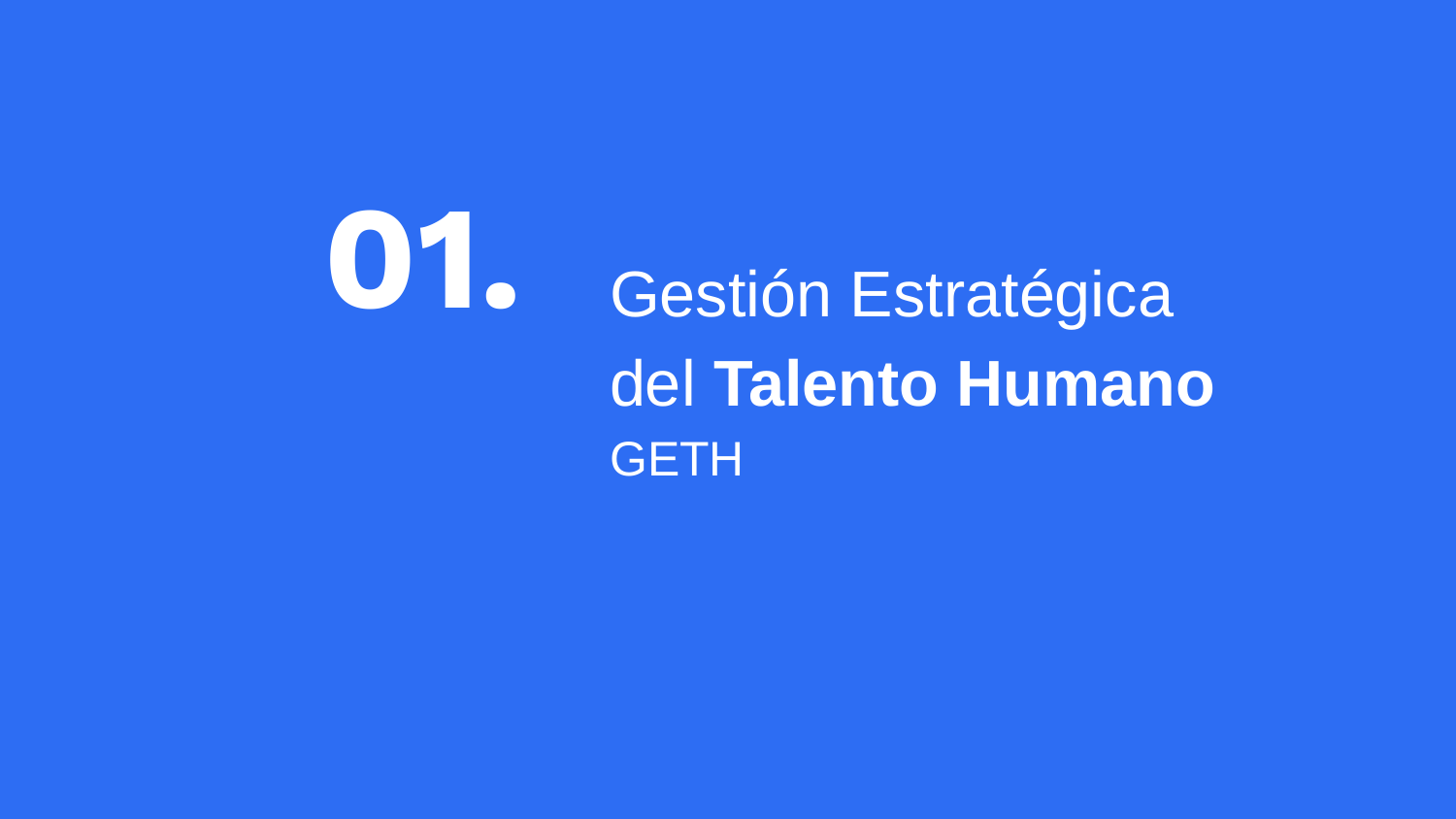

01.
# Gestión Estratégica del Talento Humano GETH